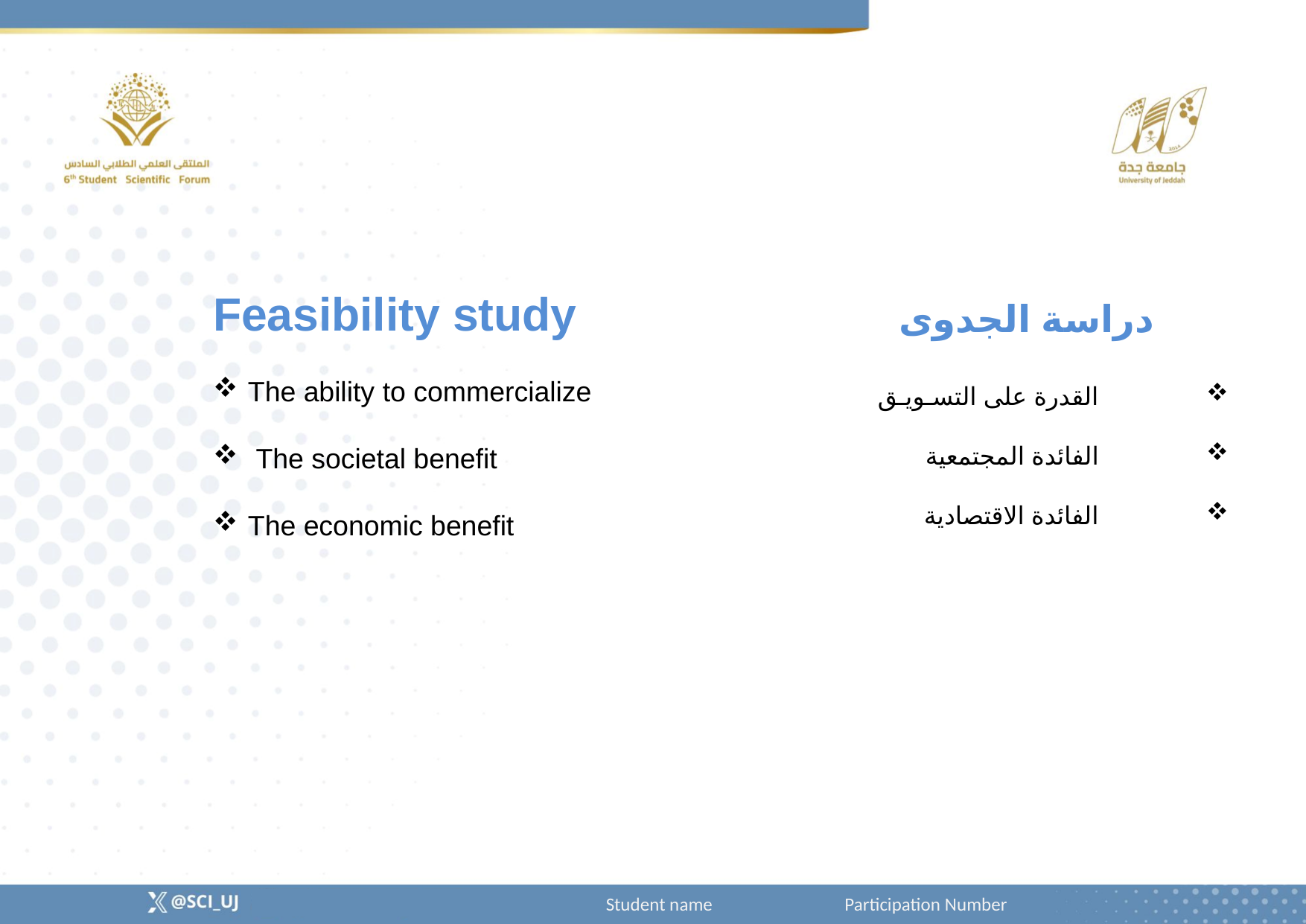

Feasibility study

The ability to commercialize

 The societal benefit

The economic benefit

دراسة الجدوى

القدرة على التسـويـق

الفائدة المجتمعية

الفائدة الاقتصادية
Student name                               Participation Number